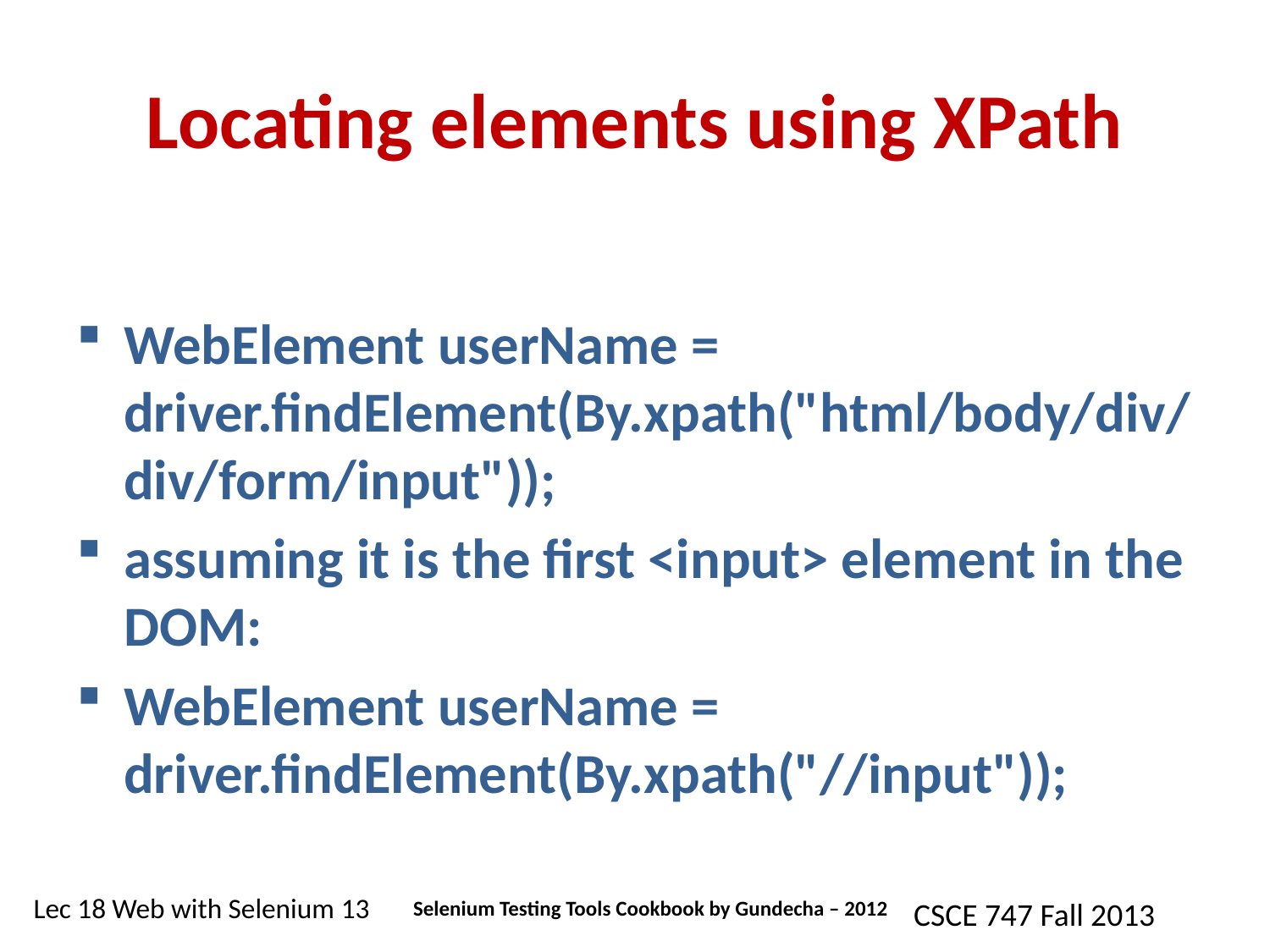

# Locating elements using XPath

WebElement userName = driver.findElement(By.xpath("html/body/div/div/form/input"));
assuming it is the first <input> element in the DOM:
WebElement userName = driver.findElement(By.xpath("//input"));
Selenium Testing Tools Cookbook by Gundecha – 2012